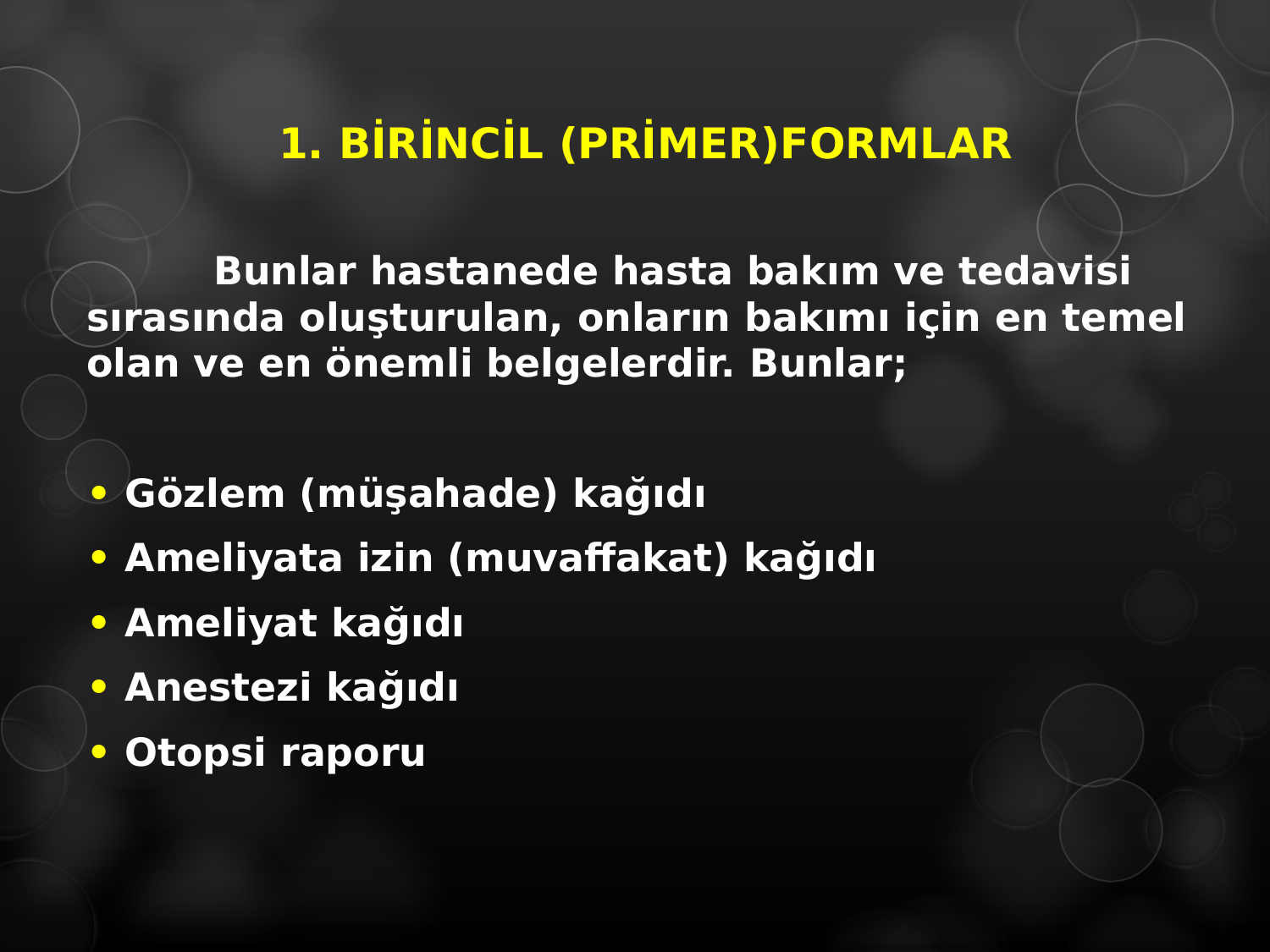

1. BİRİNCİL (PRİMER)FORMLAR

	Bunlar hastanede hasta bakım ve tedavisi sırasında oluşturulan, onların bakımı için en temel olan ve en önemli belgelerdir. Bunlar;

• Gözlem (müşahade) kağıdı
• Ameliyata izin (muvaffakat) kağıdı
• Ameliyat kağıdı
• Anestezi kağıdı
• Otopsi raporu